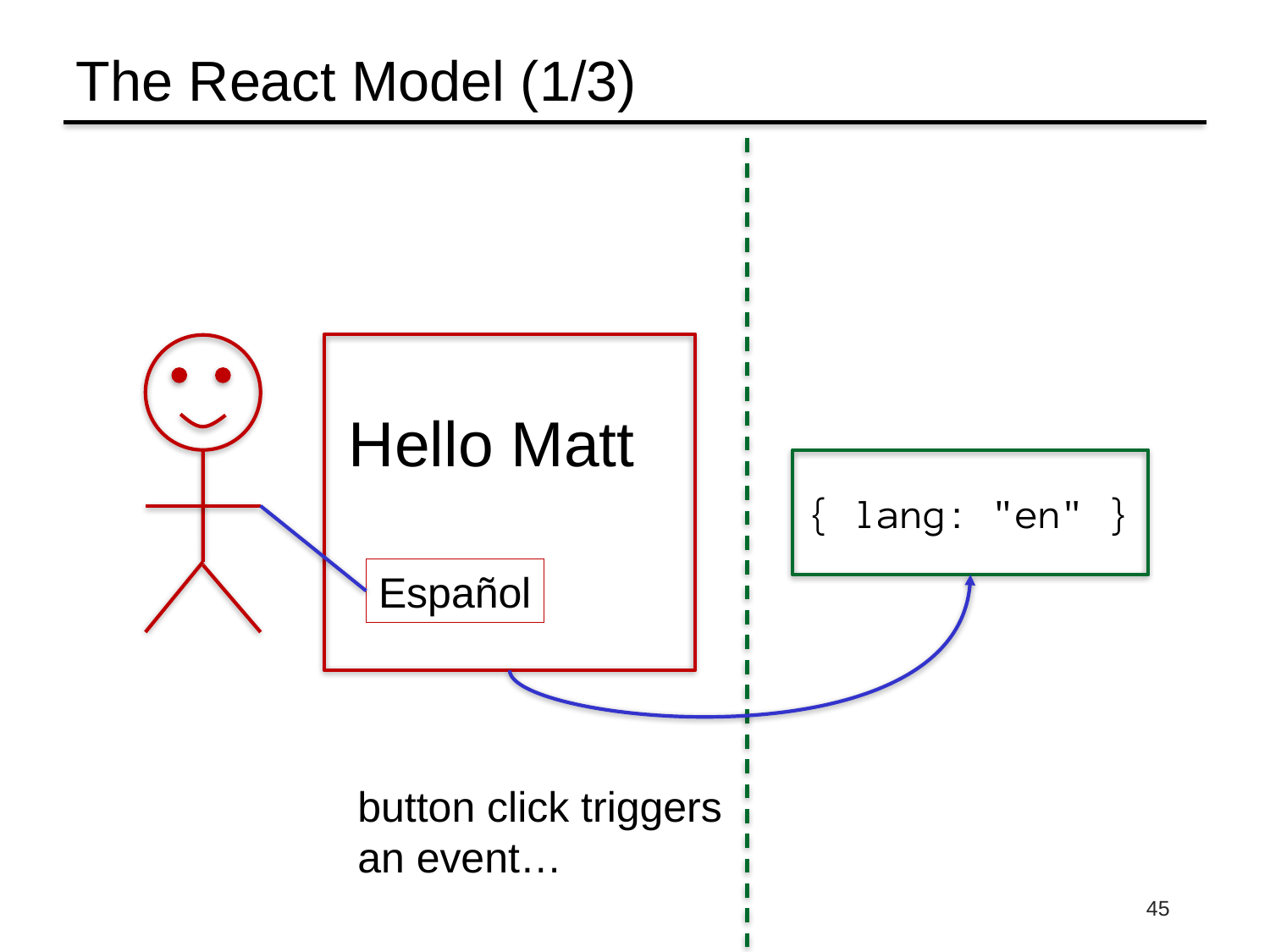

# The React Model (1/3)

Hello Matt
Español

{ lang: "en" }
button click triggers
an event…
45